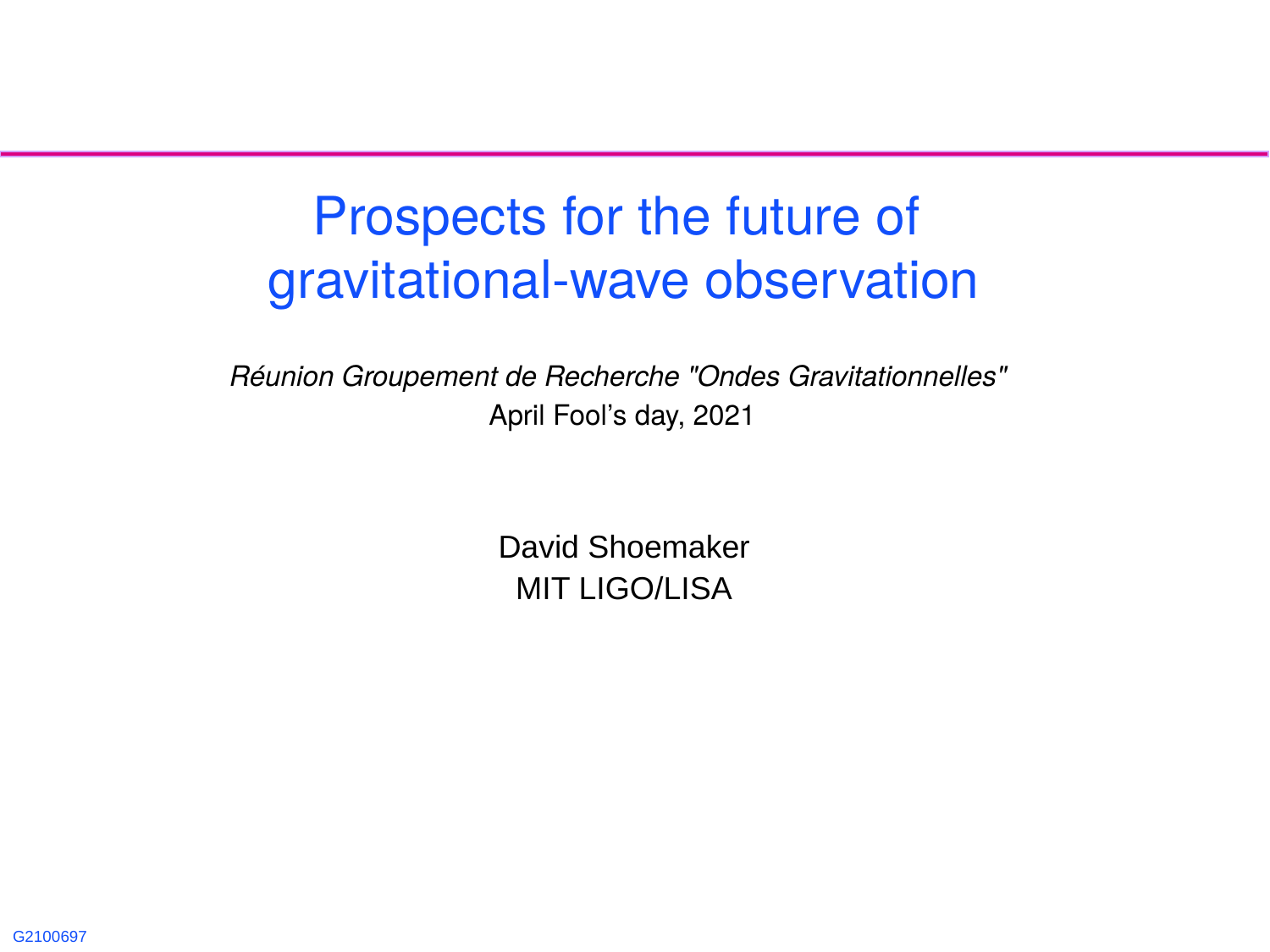

# Prospects for the future of gravitational-wave observation
Réunion Groupement de Recherche "Ondes Gravitationnelles"
April Fool’s day, 2021
David Shoemaker
MIT LIGO/LISA